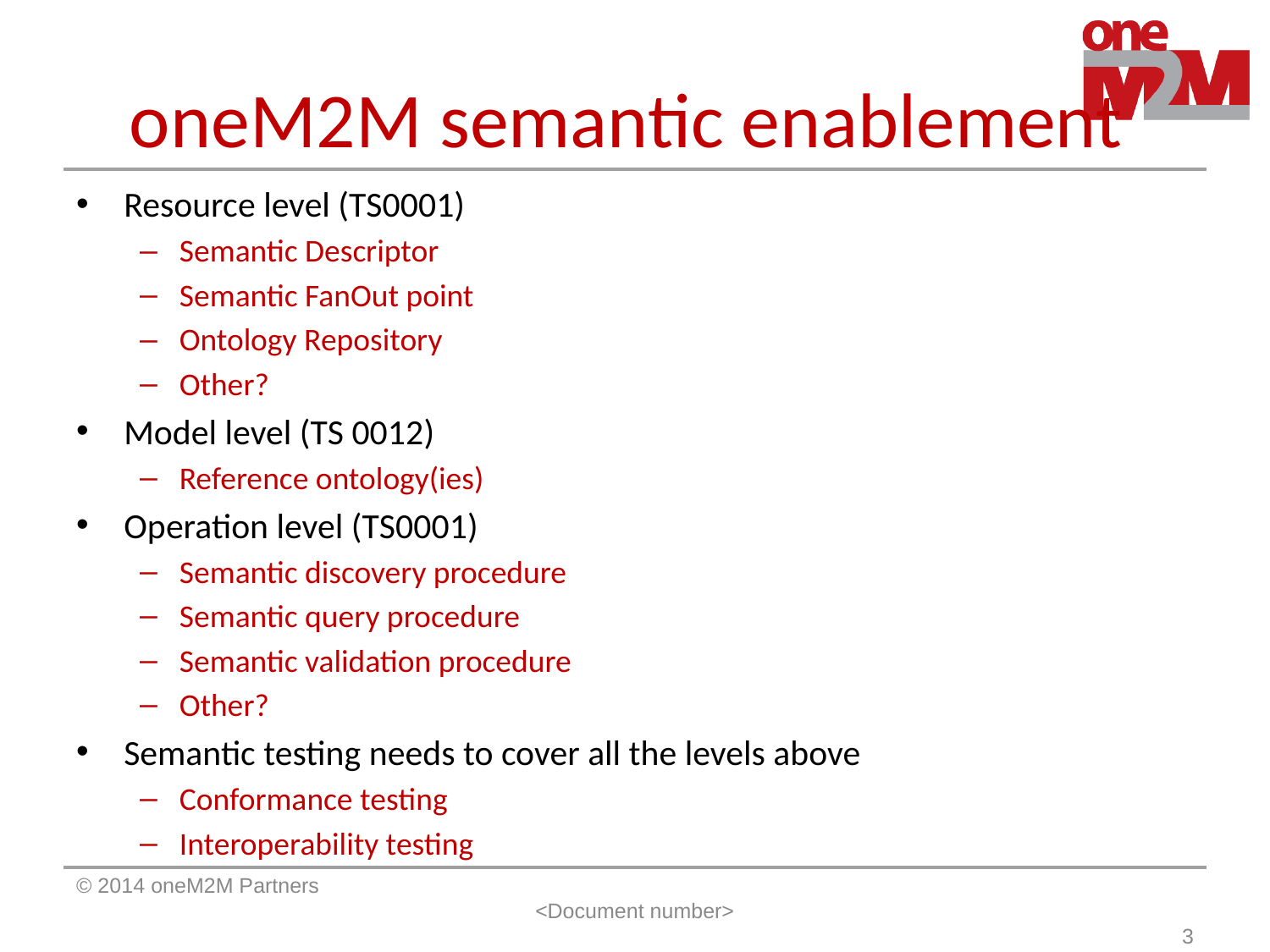

# oneM2M semantic enablement
Resource level (TS0001)
Semantic Descriptor
Semantic FanOut point
Ontology Repository
Other?
Model level (TS 0012)
Reference ontology(ies)
Operation level (TS0001)
Semantic discovery procedure
Semantic query procedure
Semantic validation procedure
Other?
Semantic testing needs to cover all the levels above
Conformance testing
Interoperability testing
© 2014 oneM2M Partners
<Document number>
3